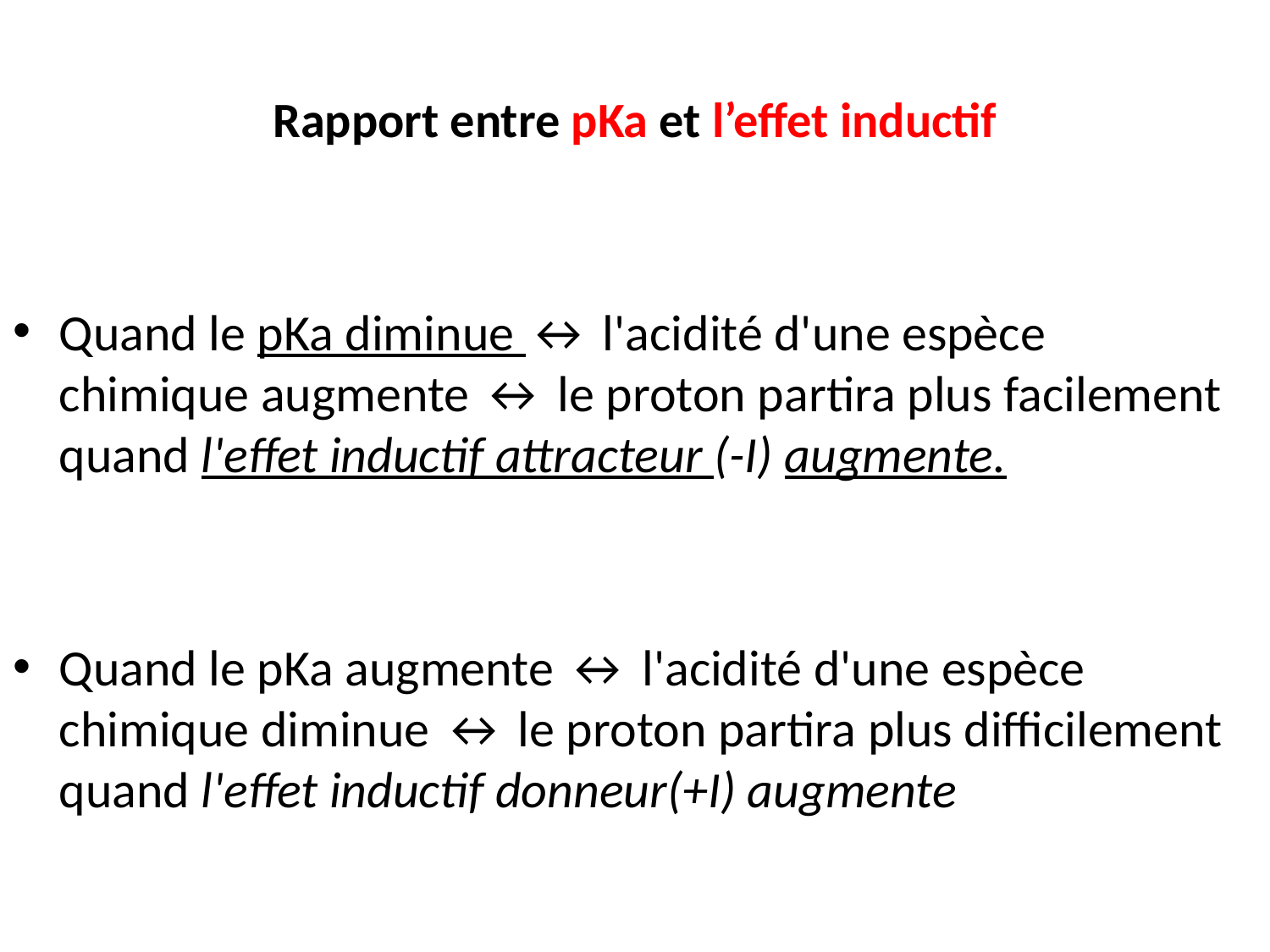

# Rapport entre pKa et l’effet inductif

Quand le pKa diminue ↔ l'acidité d'une espèce chimique augmente ↔ le proton partira plus facilement quand l'effet inductif attracteur (-I) augmente.

Quand le pKa augmente ↔ l'acidité d'une espèce chimique diminue ↔ le proton partira plus difficilement quand l'effet inductif donneur(+I) augmente